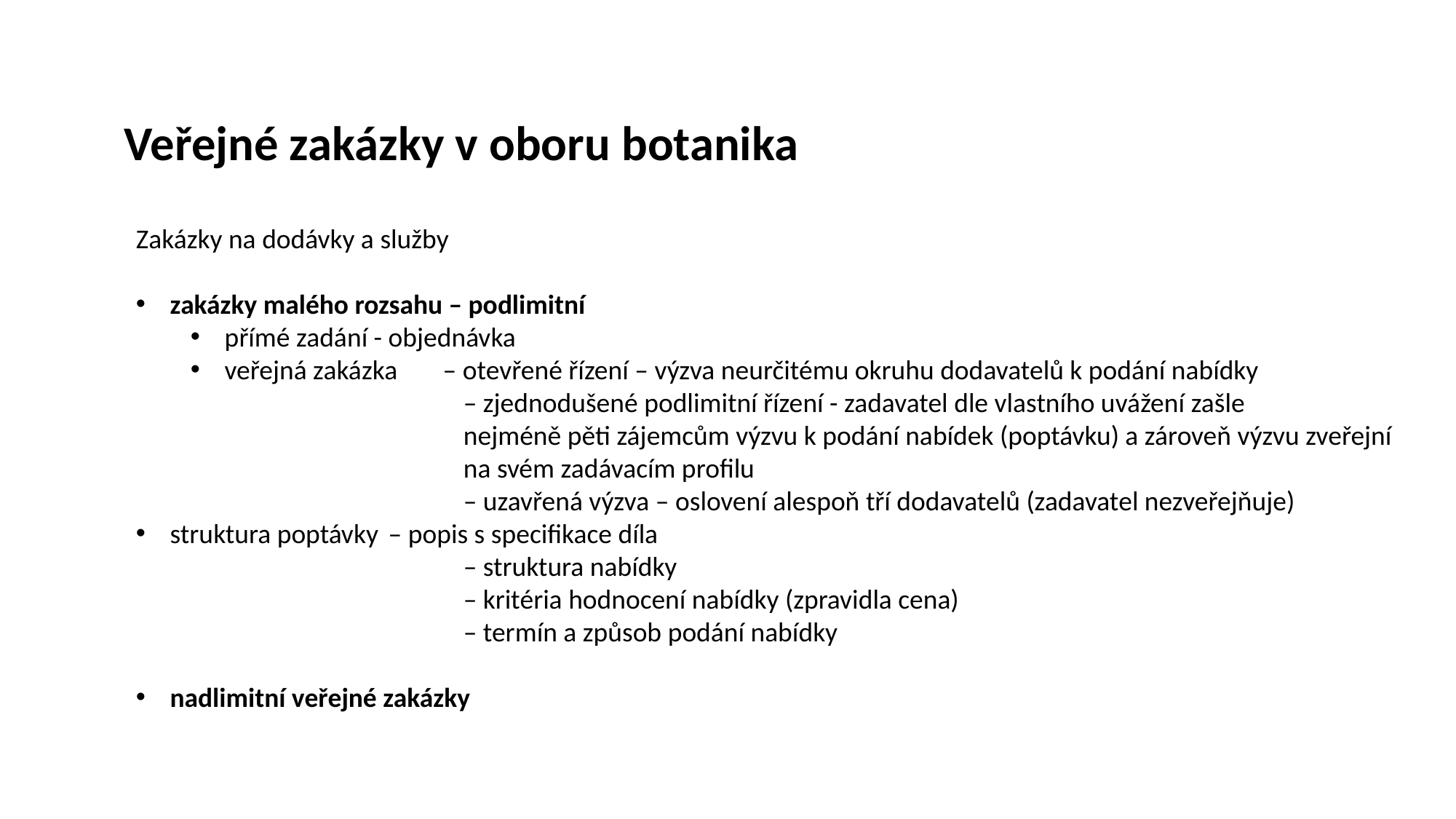

Veřejné zakázky v oboru botanika
Zakázky na dodávky a služby

zakázky malého rozsahu – podlimitní
přímé zadání - objednávka
veřejná zakázka 	– otevřené řízení – výzva neurčitému okruhu dodavatelů k podání nabídky
– zjednodušené podlimitní řízení - zadavatel dle vlastního uvážení zašle
nejméně pěti zájemcům výzvu k podání nabídek (poptávku) a zároveň výzvu zveřejní
na svém zadávacím profilu
– uzavřená výzva – oslovení alespoň tří dodavatelů (zadavatel nezveřejňuje)
struktura poptávky 	– popis s specifikace díla
– struktura nabídky
– kritéria hodnocení nabídky (zpravidla cena)
– termín a způsob podání nabídky

nadlimitní veřejné zakázky